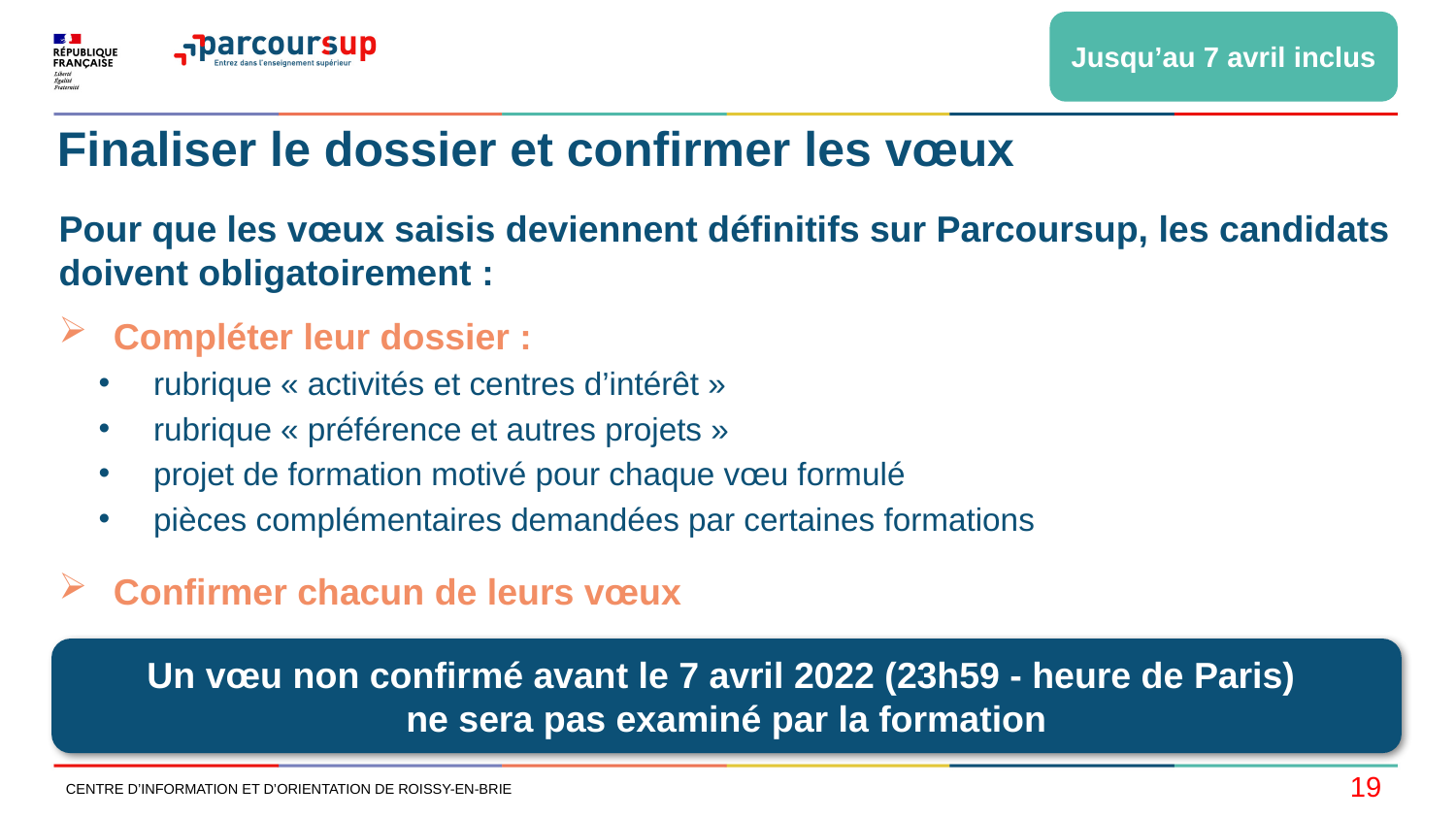

Jusqu’au 7 avril inclus
# Finaliser le dossier et confirmer les vœux
Pour que les vœux saisis deviennent définitifs sur Parcoursup, les candidats doivent obligatoirement :
Compléter leur dossier :
rubrique « activités et centres d’intérêt »
rubrique « préférence et autres projets »
projet de formation motivé pour chaque vœu formulé
pièces complémentaires demandées par certaines formations
Confirmer chacun de leurs vœux

Un vœu non confirmé avant le 7 avril 2022 (23h59 - heure de Paris)
ne sera pas examiné par la formation
19
Centre d’information et d’orientation de Roissy-en-Brie